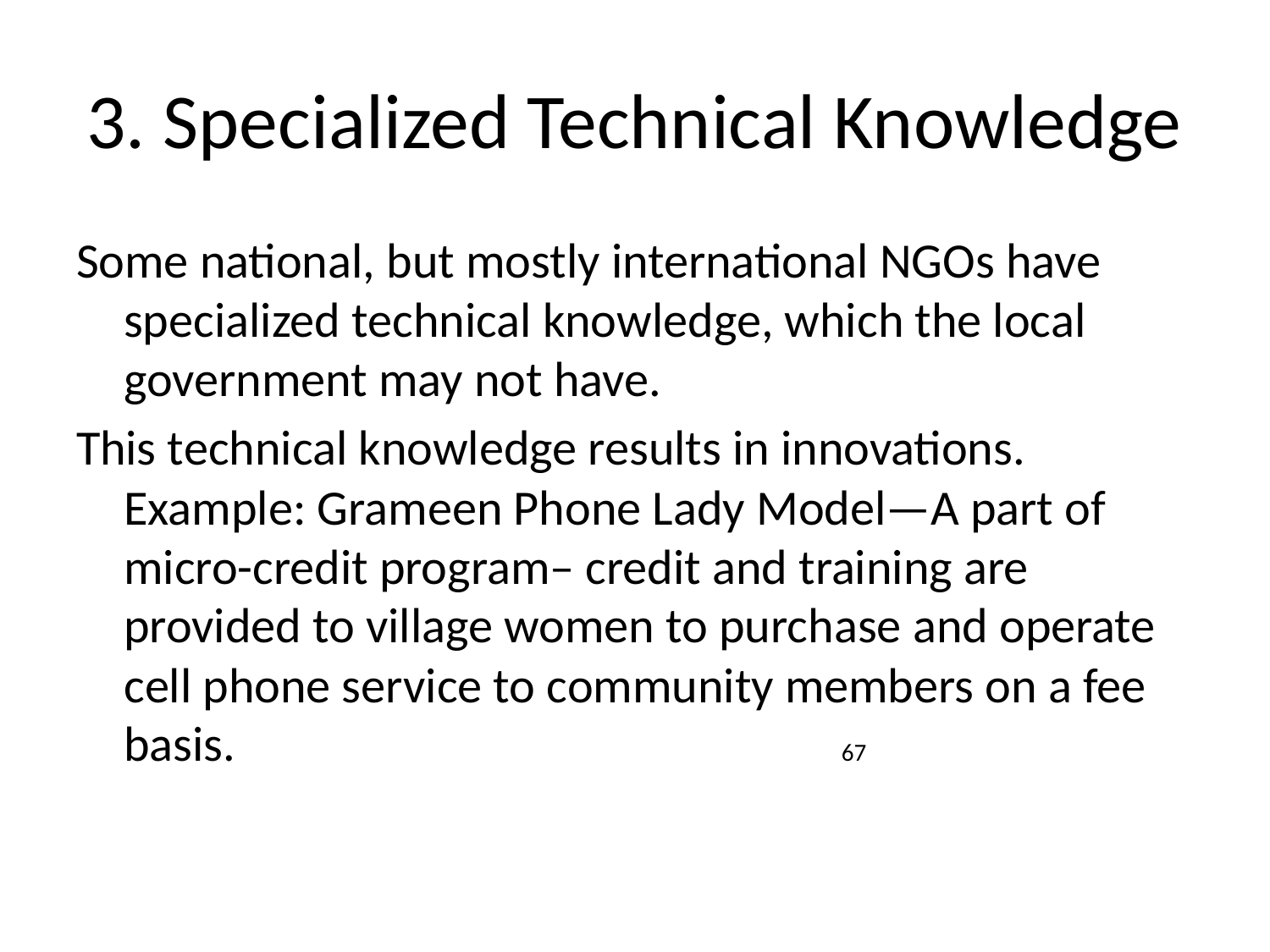

# 3. Specialized Technical Knowledge
Some national, but mostly international NGOs have specialized technical knowledge, which the local government may not have.
This technical knowledge results in innovations. Example: Grameen Phone Lady Model—A part of micro-credit program– credit and training are provided to village women to purchase and operate cell phone service to community members on a fee basis.                                                      67